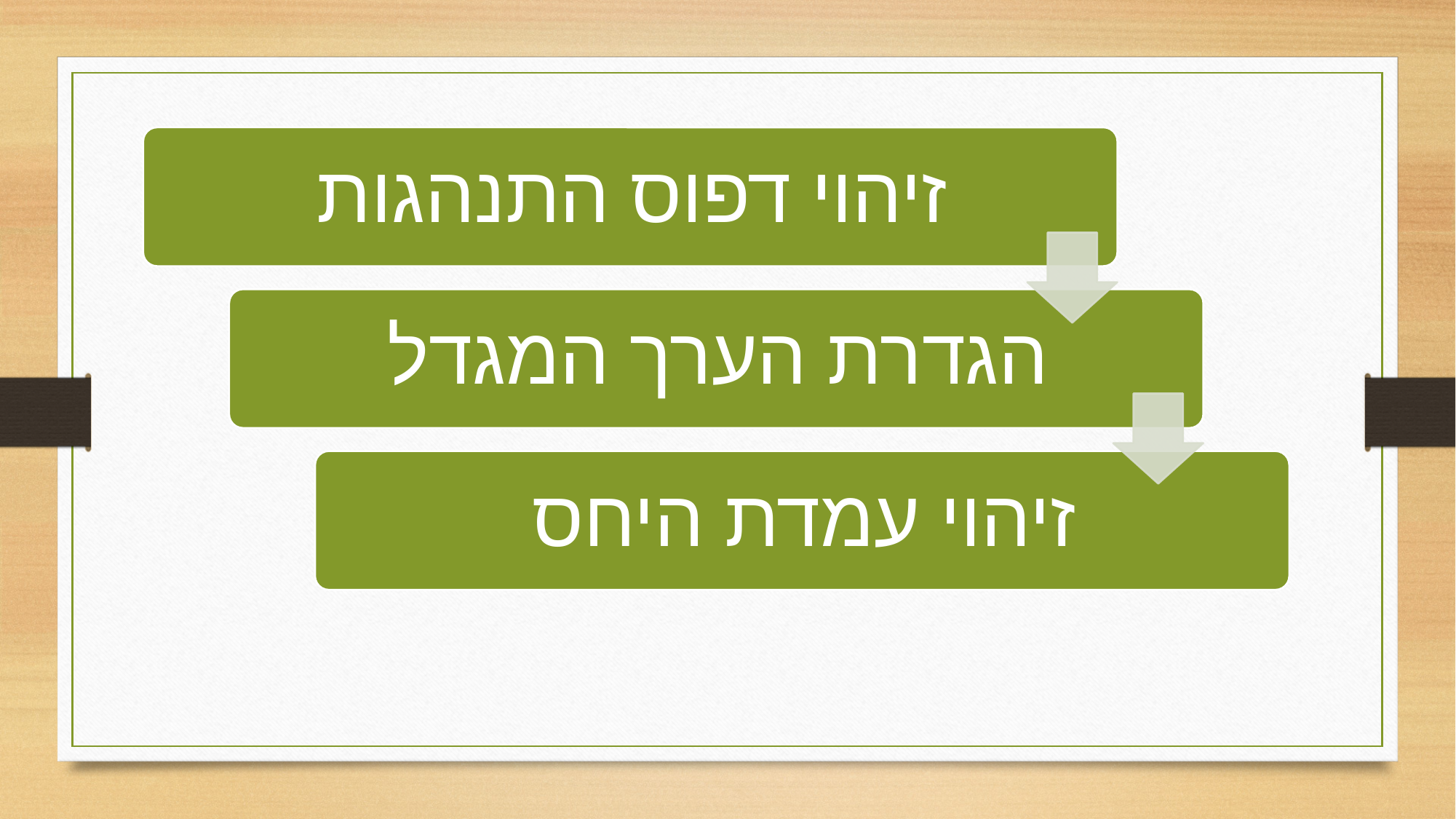

זיהוי דפוס התנהגות
הגדרת הערך המגדל
זיהוי עמדת היחס